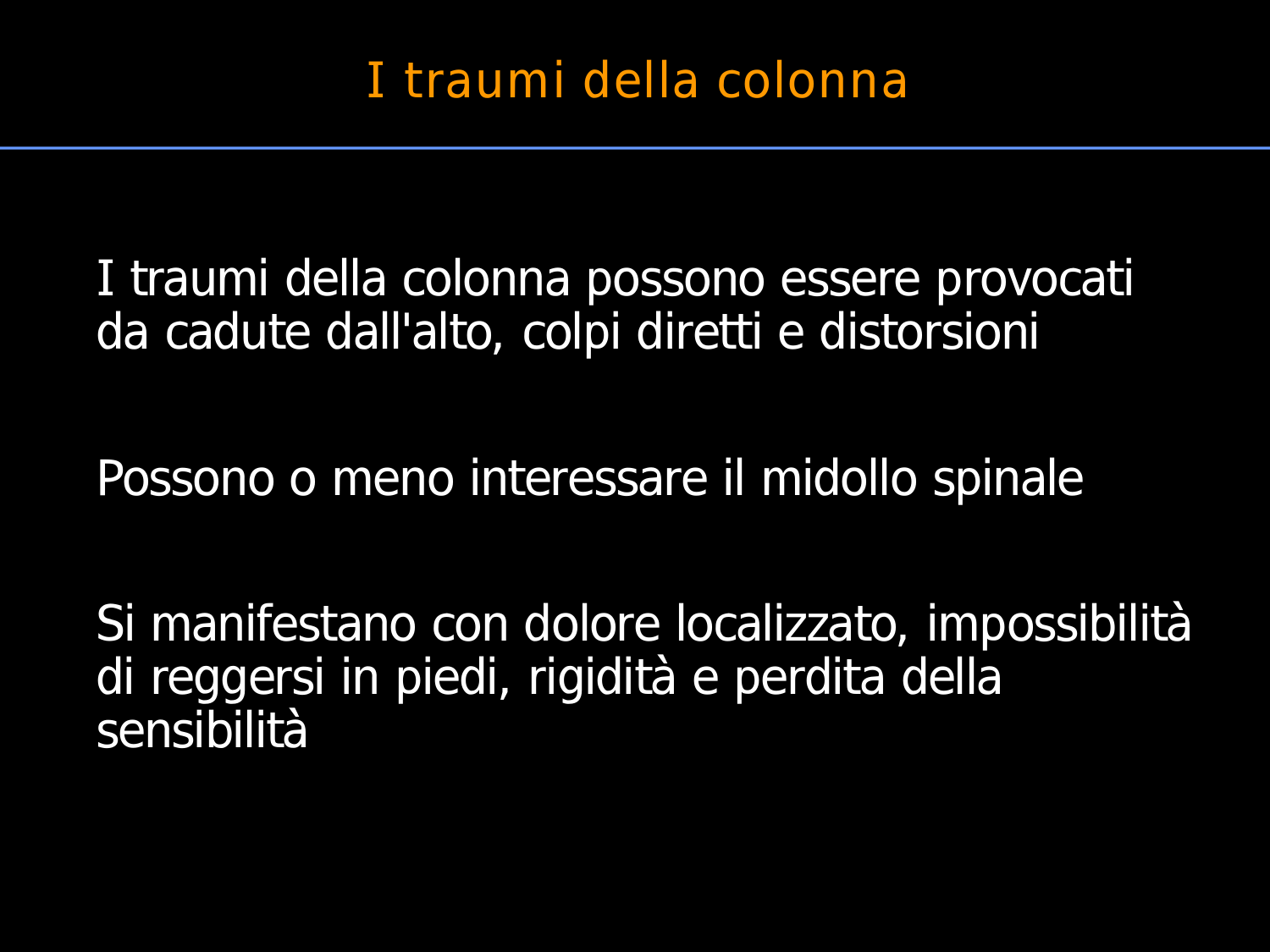

I traumi della colonna

I traumi della colonna possono essere provocati da cadute dall'alto, colpi diretti e distorsioni

Possono o meno interessare il midollo spinale

Si manifestano con dolore localizzato, impossibilità di reggersi in piedi, rigidità e perdita della sensibilità

#